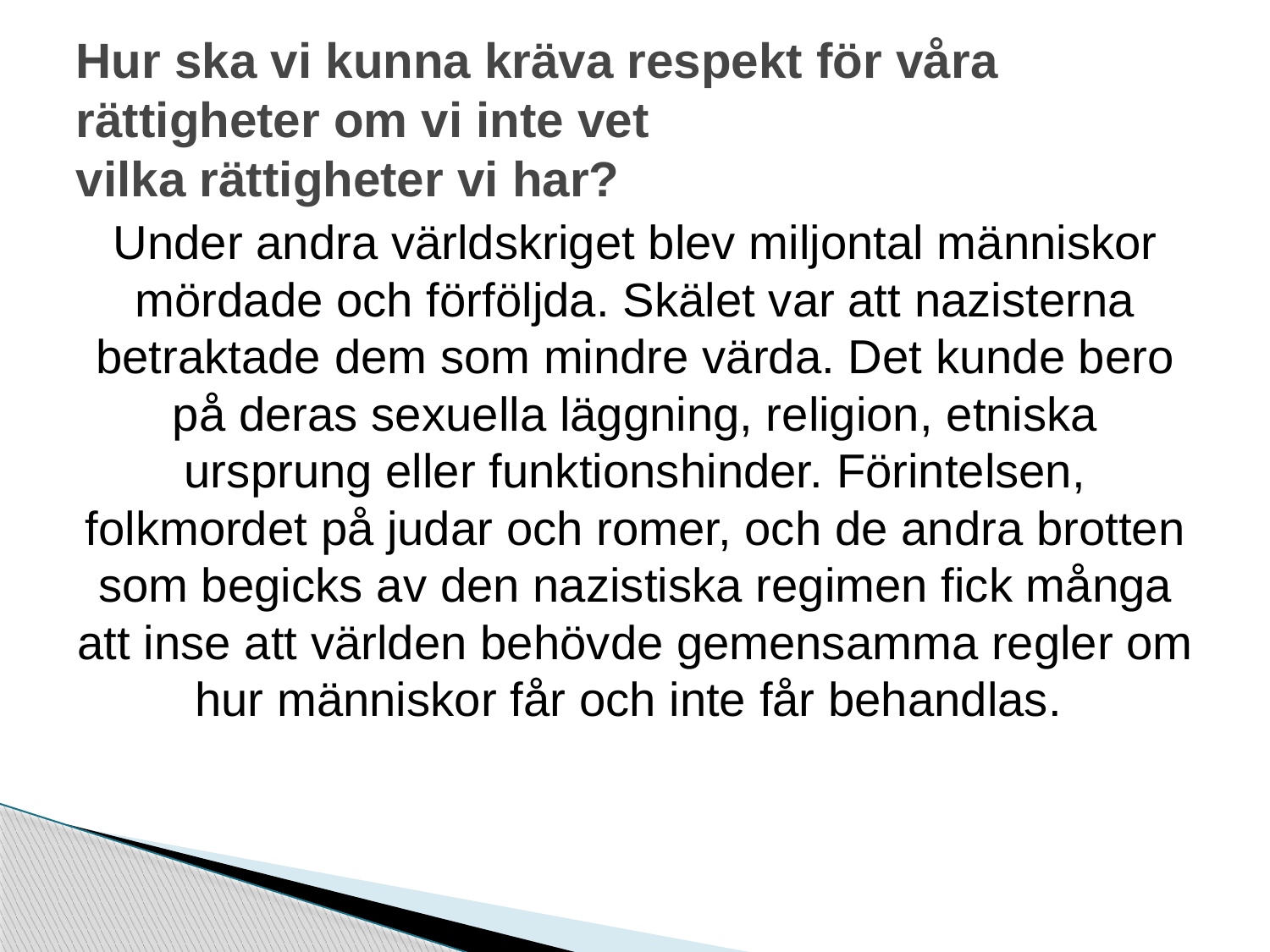

# Hur ska vi kunna kräva respekt för våra rättigheter om vi inte vet vilka rättigheter vi har?
Under andra världskriget blev miljontal människor mördade och förföljda. Skälet var att nazisterna betraktade dem som mindre värda. Det kunde bero på deras sexuella läggning, religion, etniska ursprung eller funktionshinder. Förintelsen, folkmordet på judar och romer, och de andra brotten som begicks av den nazistiska regimen fick många att inse att världen behövde gemensamma regler om hur människor får och inte får behandlas.